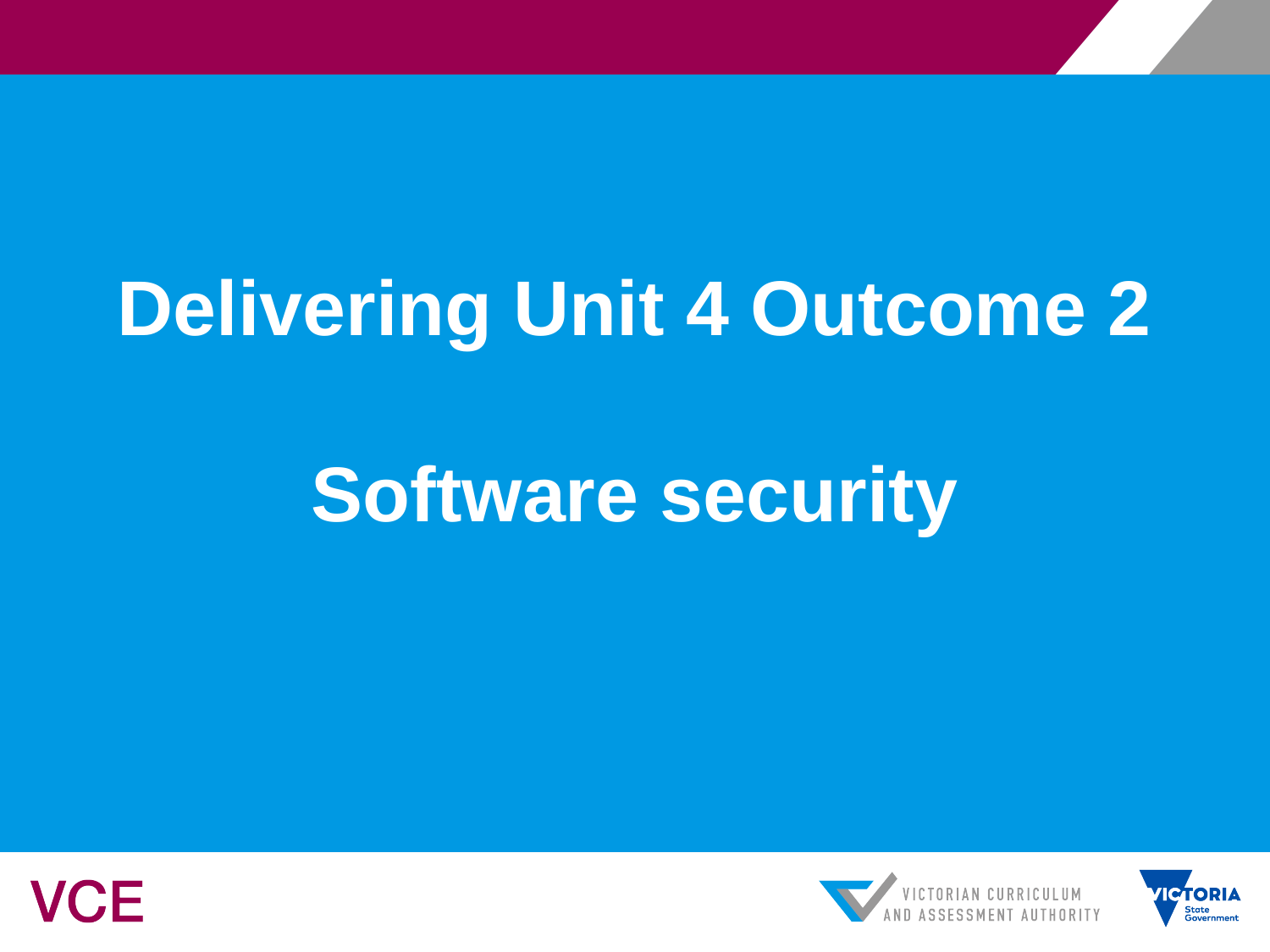

# Delivering Unit 4 Outcome 2 Software security